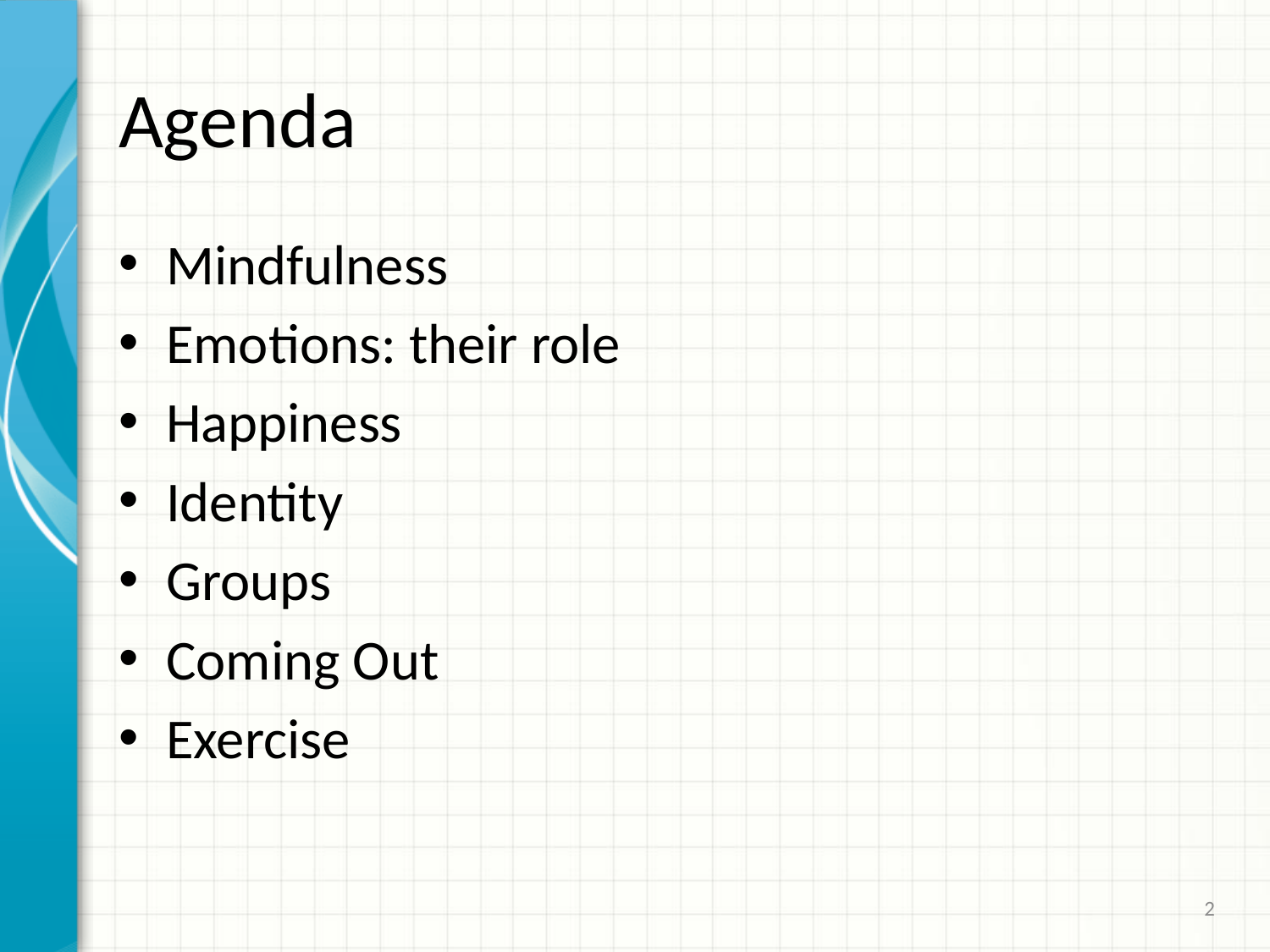

# Agenda
Mindfulness
Emotions: their role
Happiness
Identity
Groups
Coming Out
Exercise

2